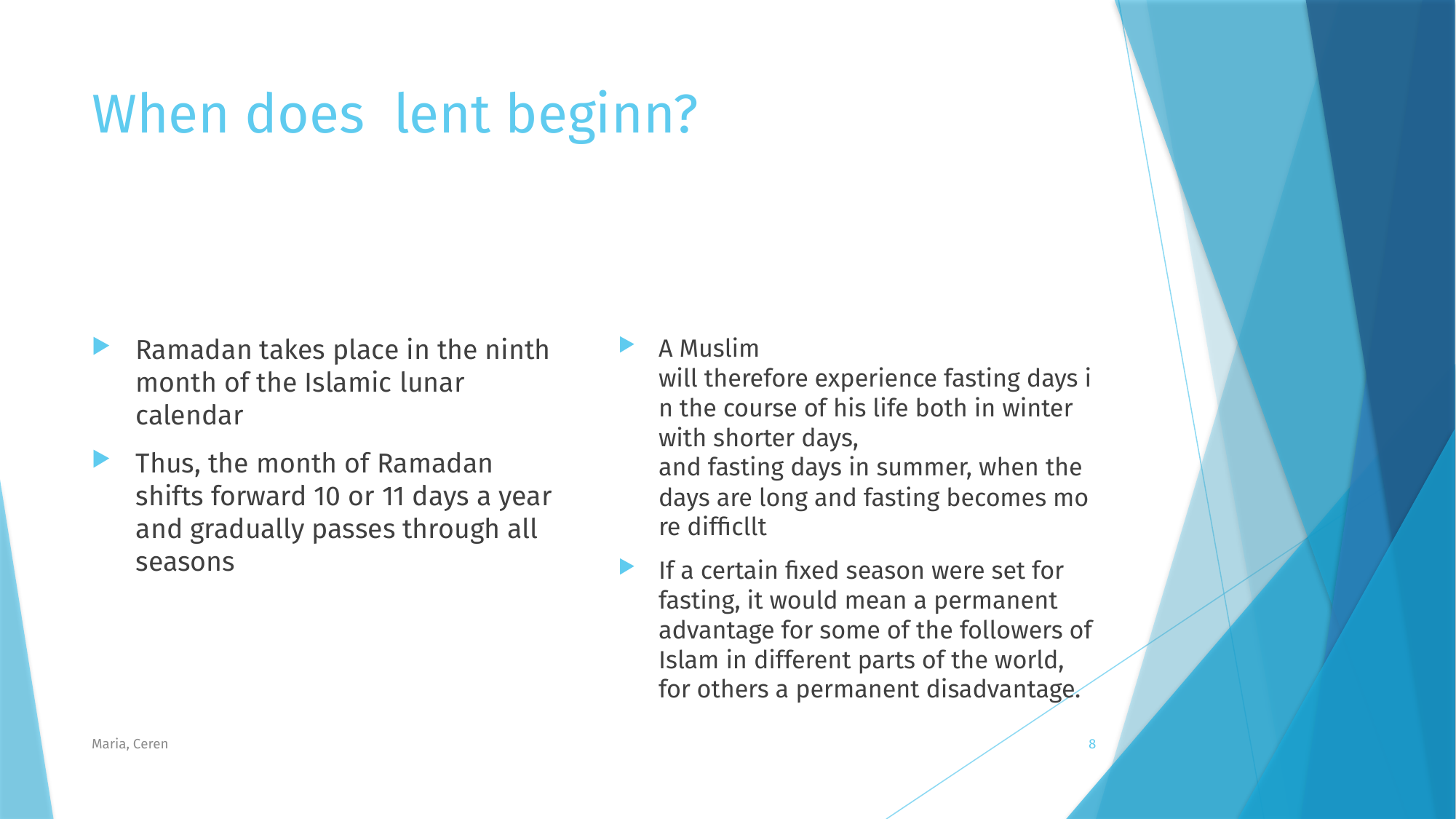

# When does  lent beginn?

Ramadan takes place in the ninth month of the Islamic lunar calendar
Thus, the month of Ramadan shifts forward 10 or 11 days a year and gradually passes through all seasons

A Muslim will therefore experience fasting days in the course of his life both in winter with shorter days, and fasting days in summer, when the days are long and fasting becomes more difficllt
If a certain fixed season were set for fasting, it would mean a permanent advantage for some of the followers of Islam in different parts of the world, for others a permanent disadvantage.
Maria, Ceren
8